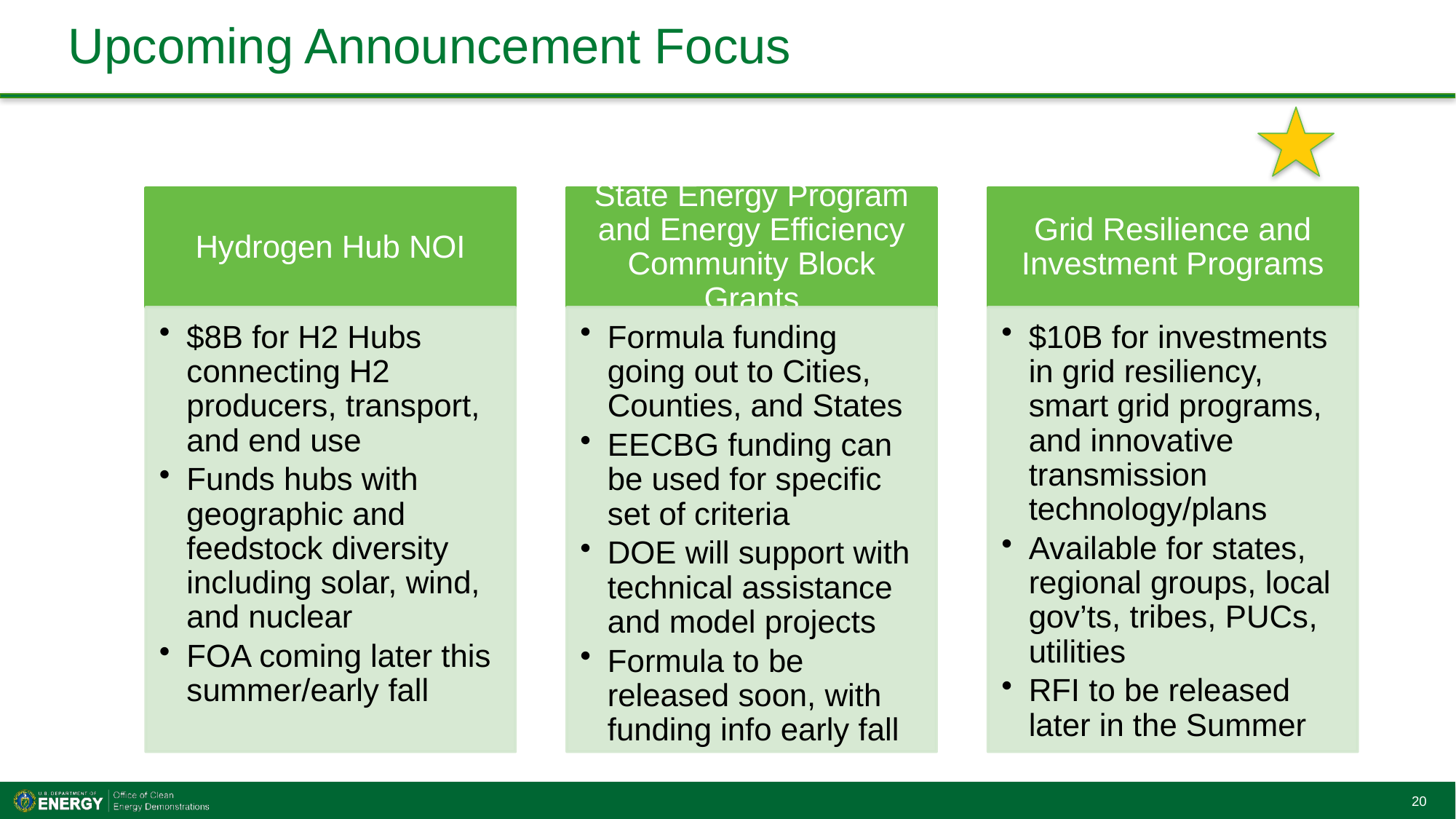

# Upcoming Announcement Focus

Hydrogen Hub NOI
$8B for H2 Hubs connecting H2 producers, transport, and end use
Funds hubs with geographic and feedstock diversity including solar, wind, and nuclear
FOA coming later this summer/early fall
State Energy Program and Energy Efficiency Community Block Grants
Formula funding going out to Cities, Counties, and States
EECBG funding can be used for specific set of criteria
DOE will support with technical assistance and model projects
Formula to be released soon, with funding info early fall
Grid Resilience and Investment Programs
$10B for investments in grid resiliency, smart grid programs, and innovative transmission technology/plans
Available for states, regional groups, local gov’ts, tribes, PUCs, utilities
RFI to be released later in the Summer